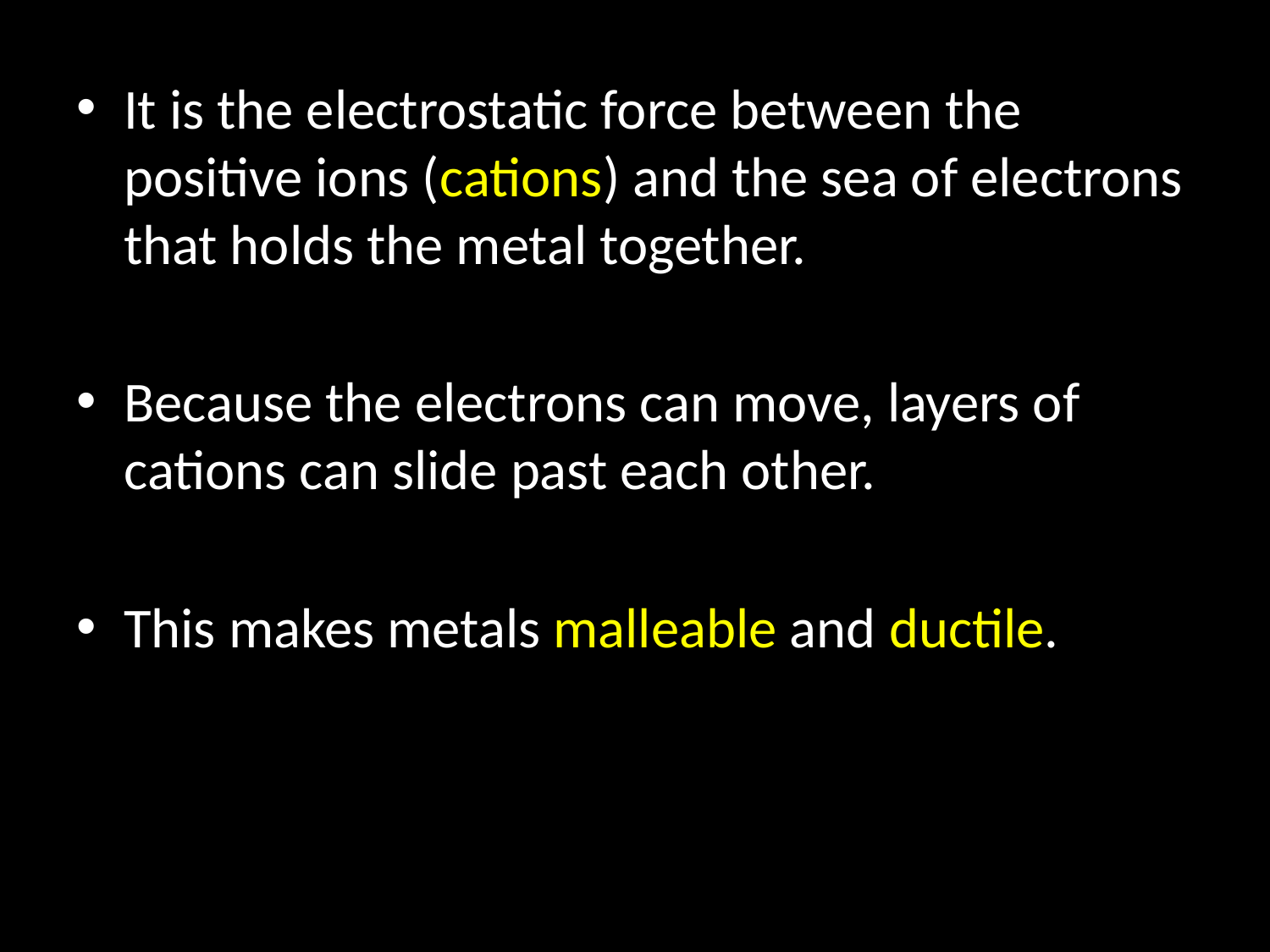

It is the electrostatic force between the positive ions (cations) and the sea of electrons that holds the metal together.

Because the electrons can move, layers of cations can slide past each other.

This makes metals malleable and ductile.